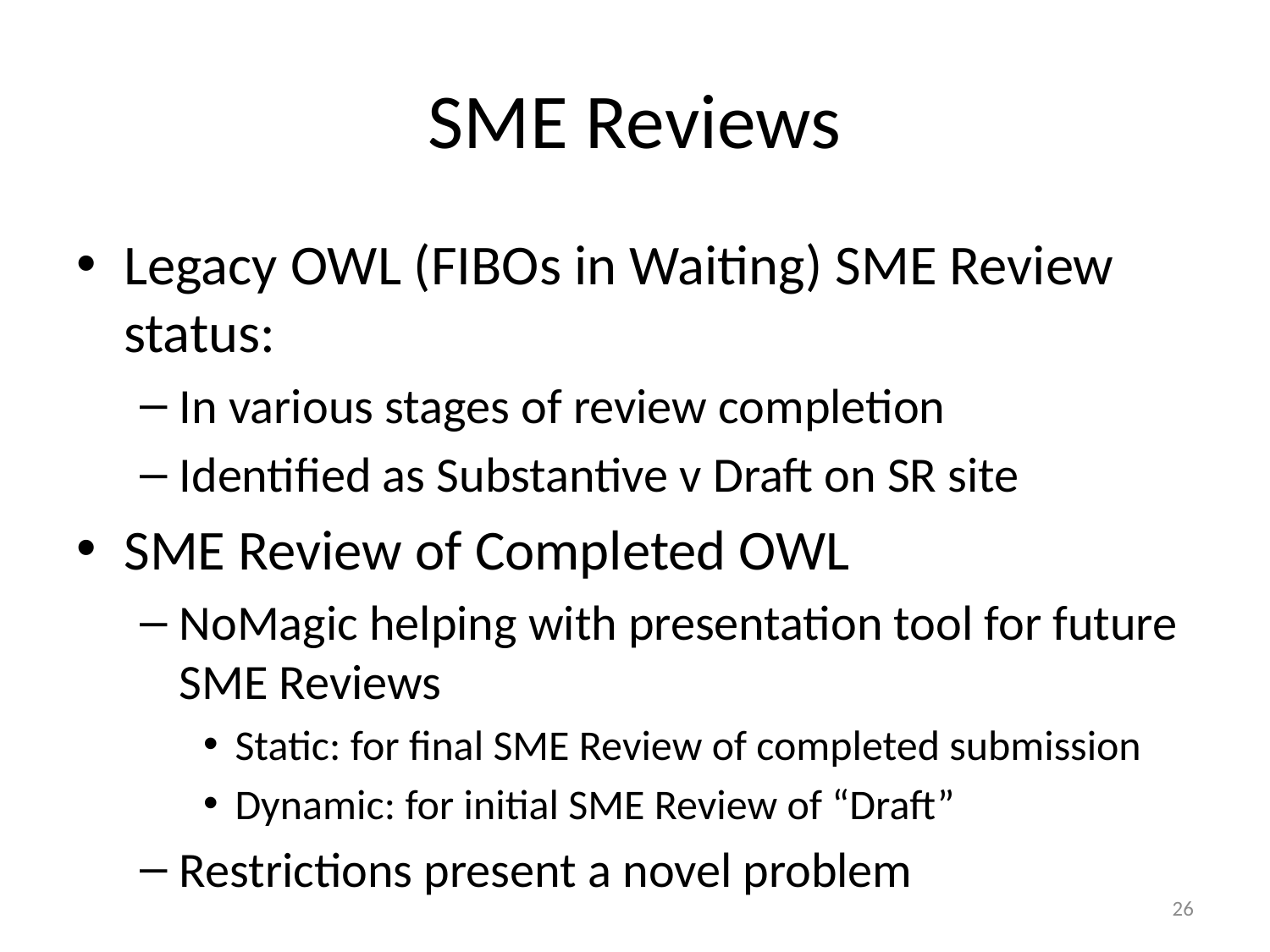

Legacy OWL (FIBOs in Waiting) SME Review status:
In various stages of review completion
Identified as Substantive v Draft on SR site
SME Review of Completed OWL
NoMagic helping with presentation tool for future SME Reviews
Static: for final SME Review of completed submission
Dynamic: for initial SME Review of “Draft”
Restrictions present a novel problem
# SME Reviews
26